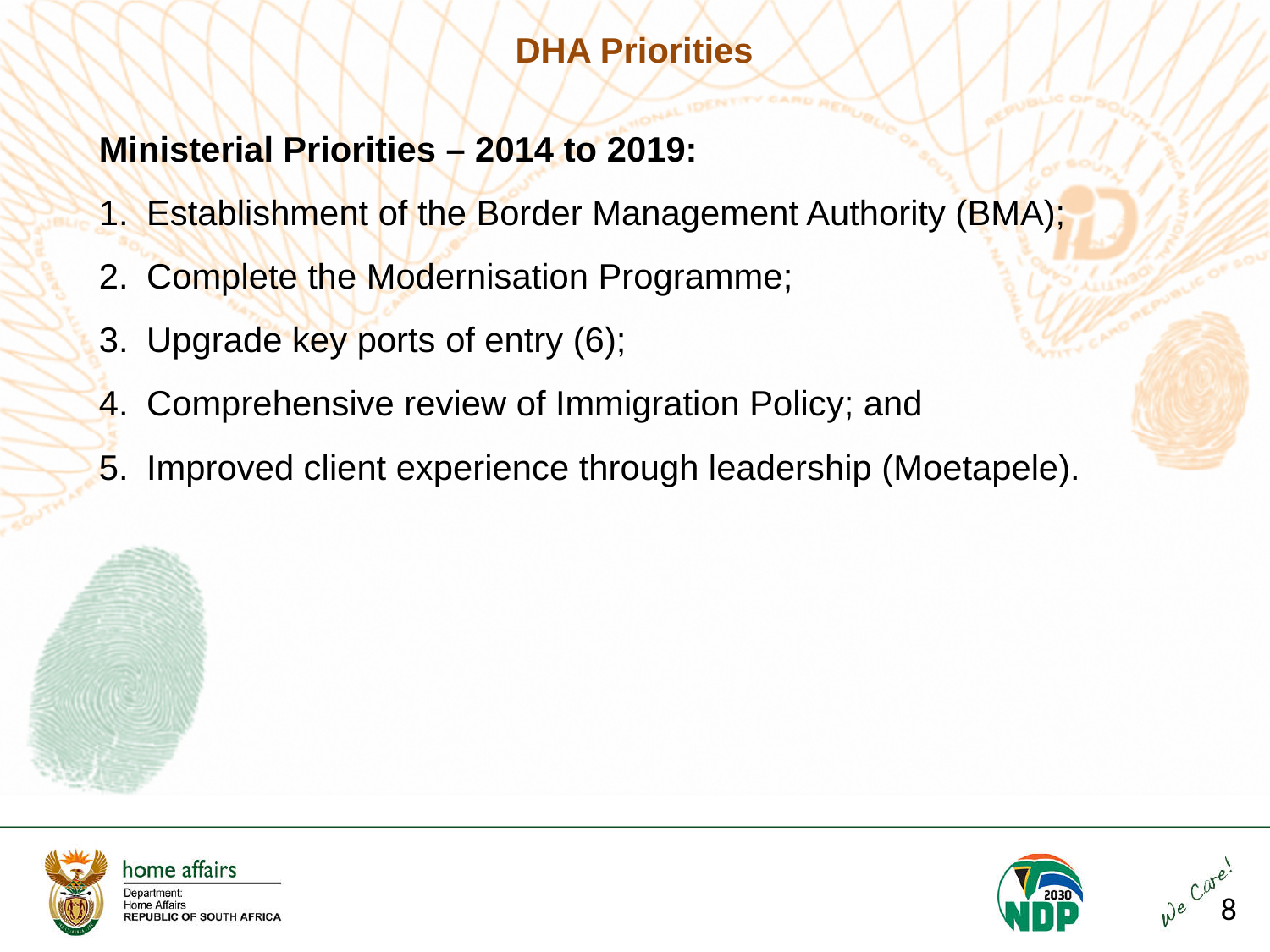

DHA Priorities
Ministerial Priorities – 2014 to 2019:
Establishment of the Border Management Authority (BMA);
Complete the Modernisation Programme;
Upgrade key ports of entry (6);
Comprehensive review of Immigration Policy; and
Improved client experience through leadership (Moetapele).

8